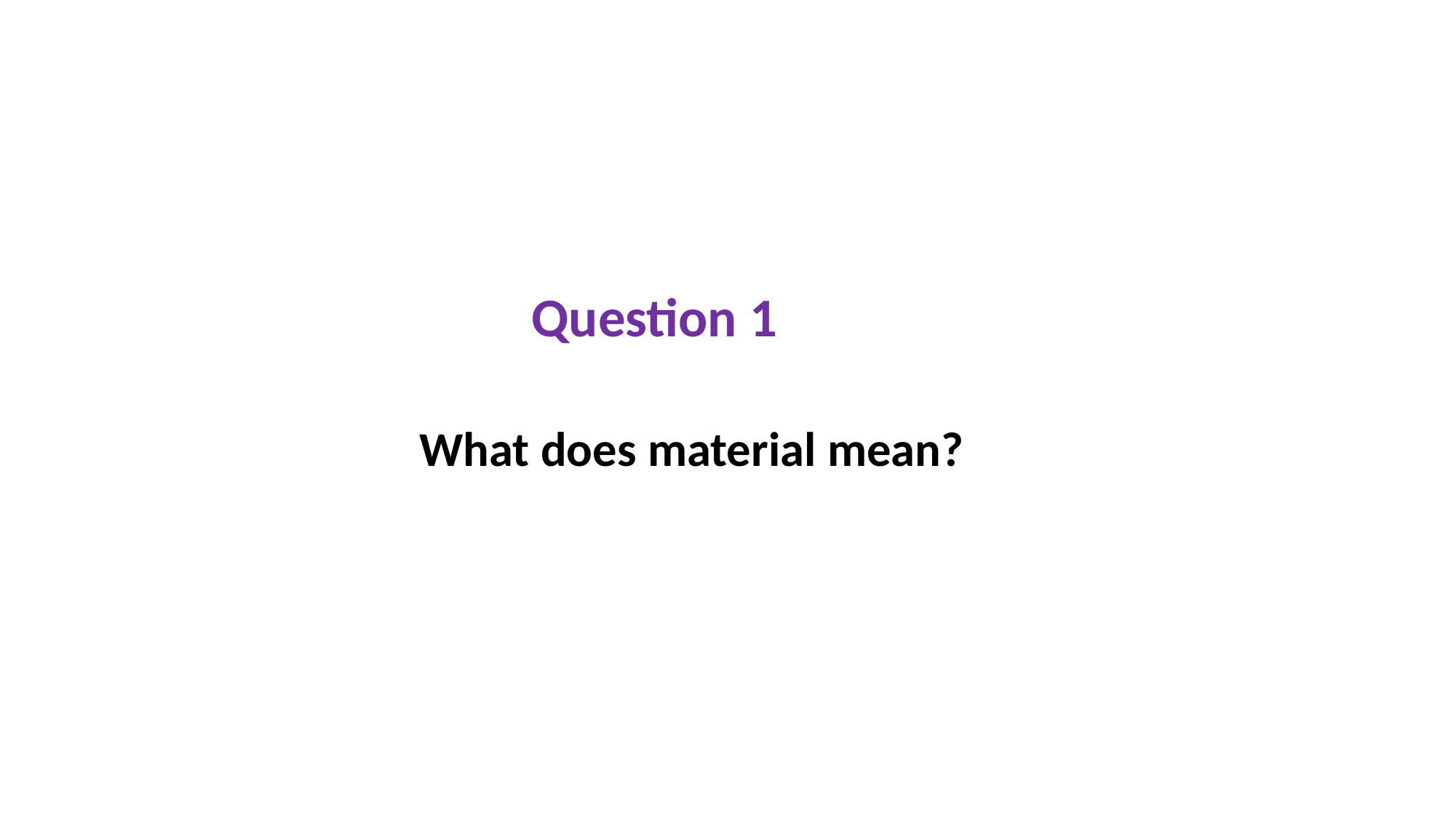

#

                                  Question 1

                                What does material mean?